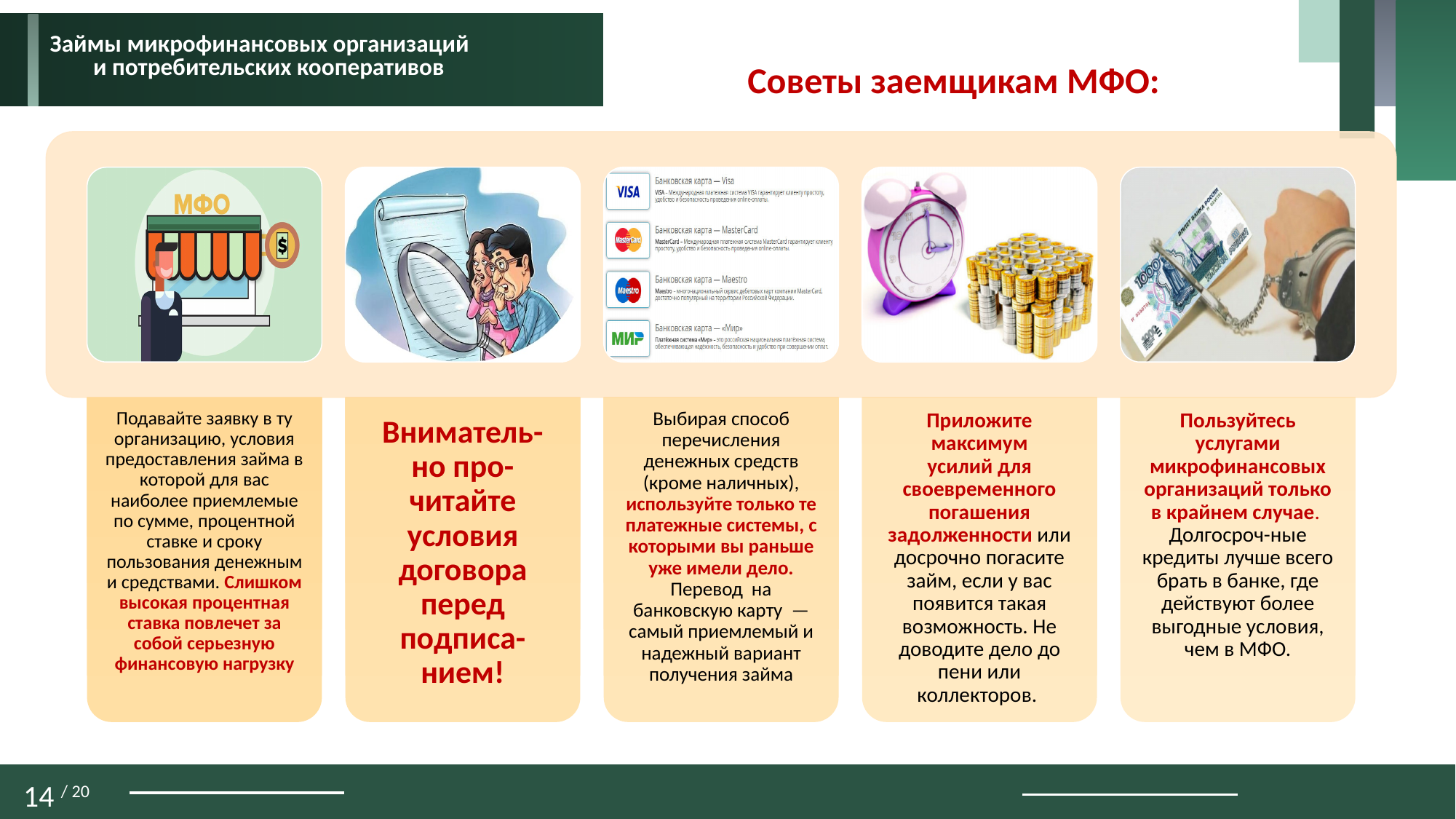

Займы микрофинансовых организаций
и потребительских кооперативов

Советы заемщикам МФО:

Подавайте заявку в ту организацию, условия предоставления займа в которой для вас наиболее приемлемые по сумме, процентной ставке и сроку пользования денежными средствами. Слишком высокая процентная ставка повлечет за собой серьезную финансовую нагрузку

Вниматель-но про-читайте условия договора перед подписа-нием!

Выбирая способ перечисления денежных средств (кроме наличных), используйте только те платежные системы, с которыми вы раньше уже имели дело. Перевод  на банковскую карту  — самый приемлемый и надежный вариант получения займа

Приложите максимум усилий для своевременного погашения задолженности или досрочно погасите займ, если у вас появится такая возможность. Не доводите дело до пени или коллекторов.

Пользуйтесь услугами микрофинансовых организаций только в крайнем случае.  Долгосроч-ные кредиты лучше всего брать в банке, где действуют более выгодные условия, чем в МФО.

14 / 20
Рисунок 3.14 – Типовая структура кредитного договора